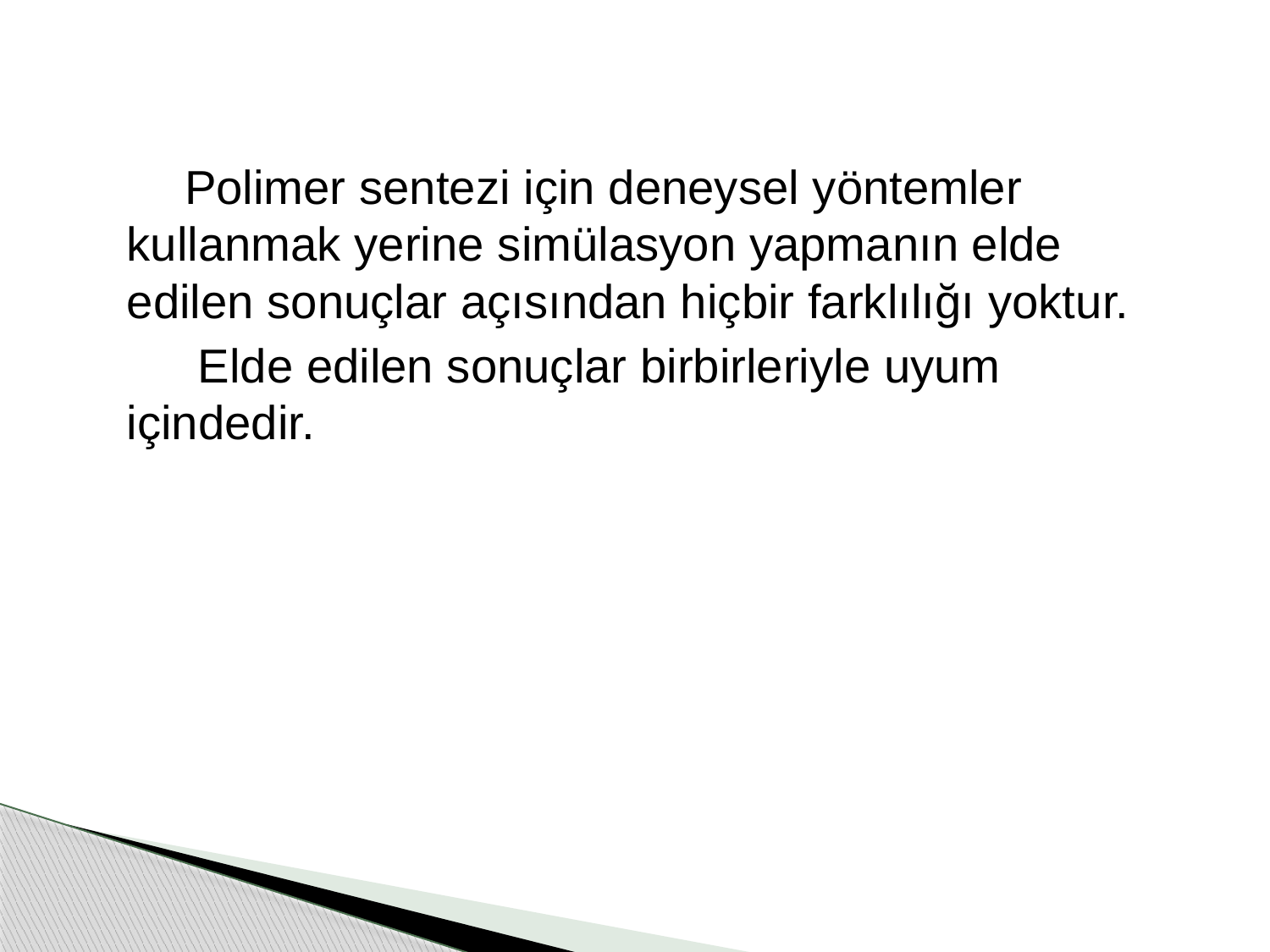

Polimer sentezi için deneysel yöntemler kullanmak yerine simülasyon yapmanın elde edilen sonuçlar açısından hiçbir farklılığı yoktur.
        Elde edilen sonuçlar birbirleriyle uyum içindedir.